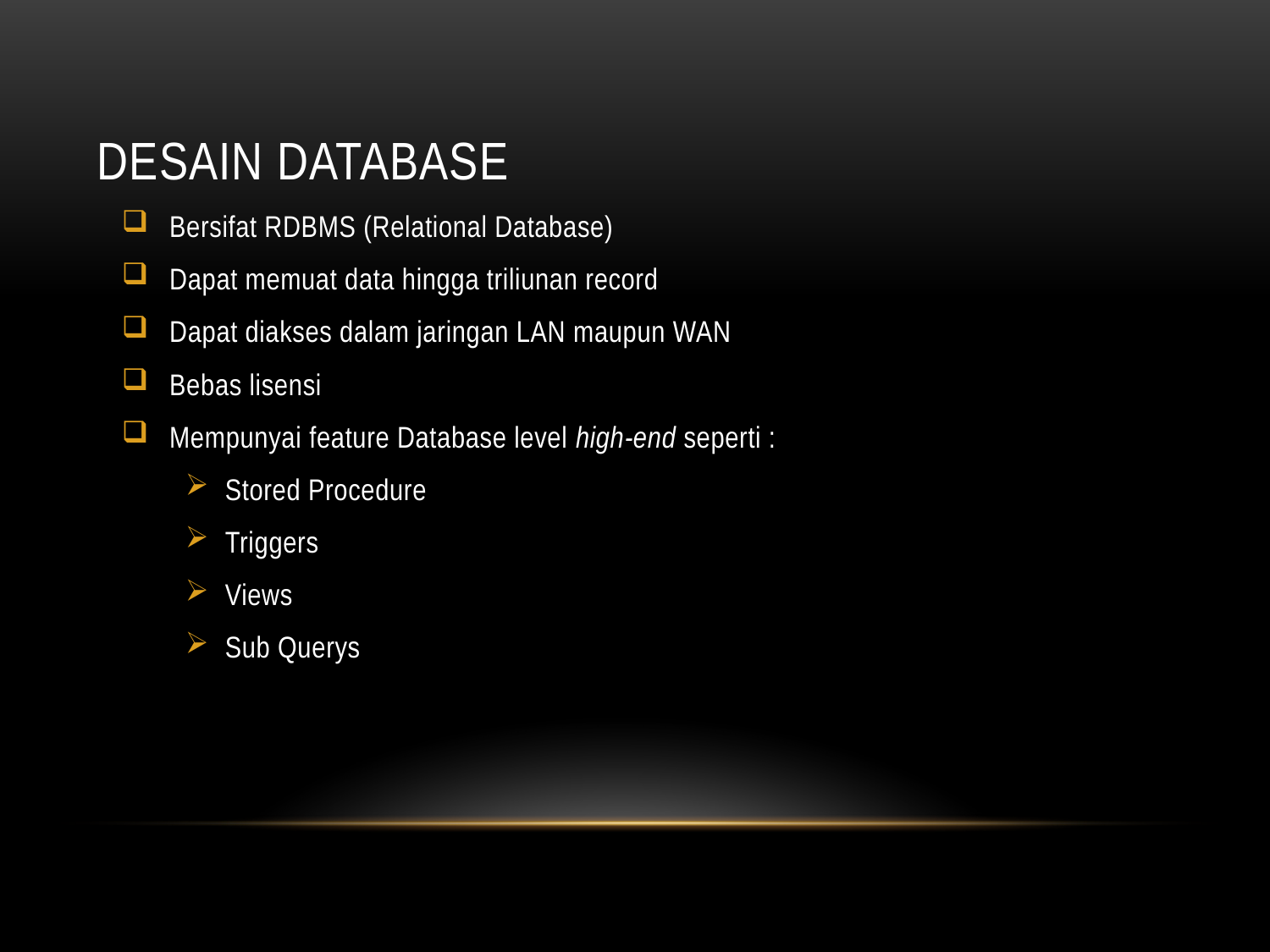

# Desain database
Bersifat RDBMS (Relational Database)
Dapat memuat data hingga triliunan record
Dapat diakses dalam jaringan LAN maupun WAN
Bebas lisensi
Mempunyai feature Database level high-end seperti :
Stored Procedure
Triggers
Views
Sub Querys